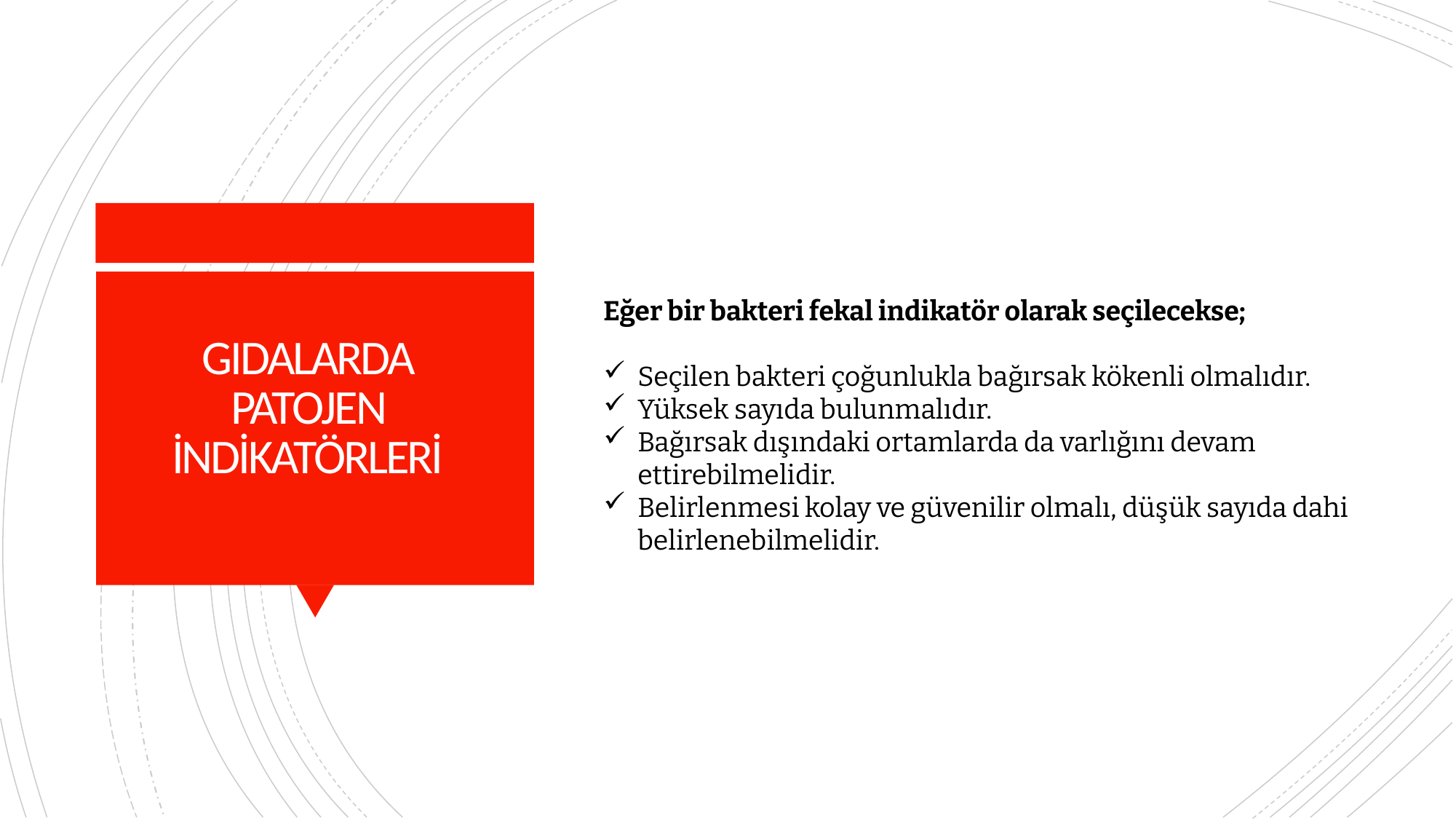

# GIDALARDA PATOJEN İNDİKATÖRLERİ
Eğer bir bakteri fekal indikatör olarak seçilecekse;

Seçilen bakteri çoğunlukla bağırsak kökenli olmalıdır.
Yüksek sayıda bulunmalıdır.
Bağırsak dışındaki ortamlarda da varlığını devam ettirebilmelidir.
Belirlenmesi kolay ve güvenilir olmalı, düşük sayıda dahi belirlenebilmelidir.